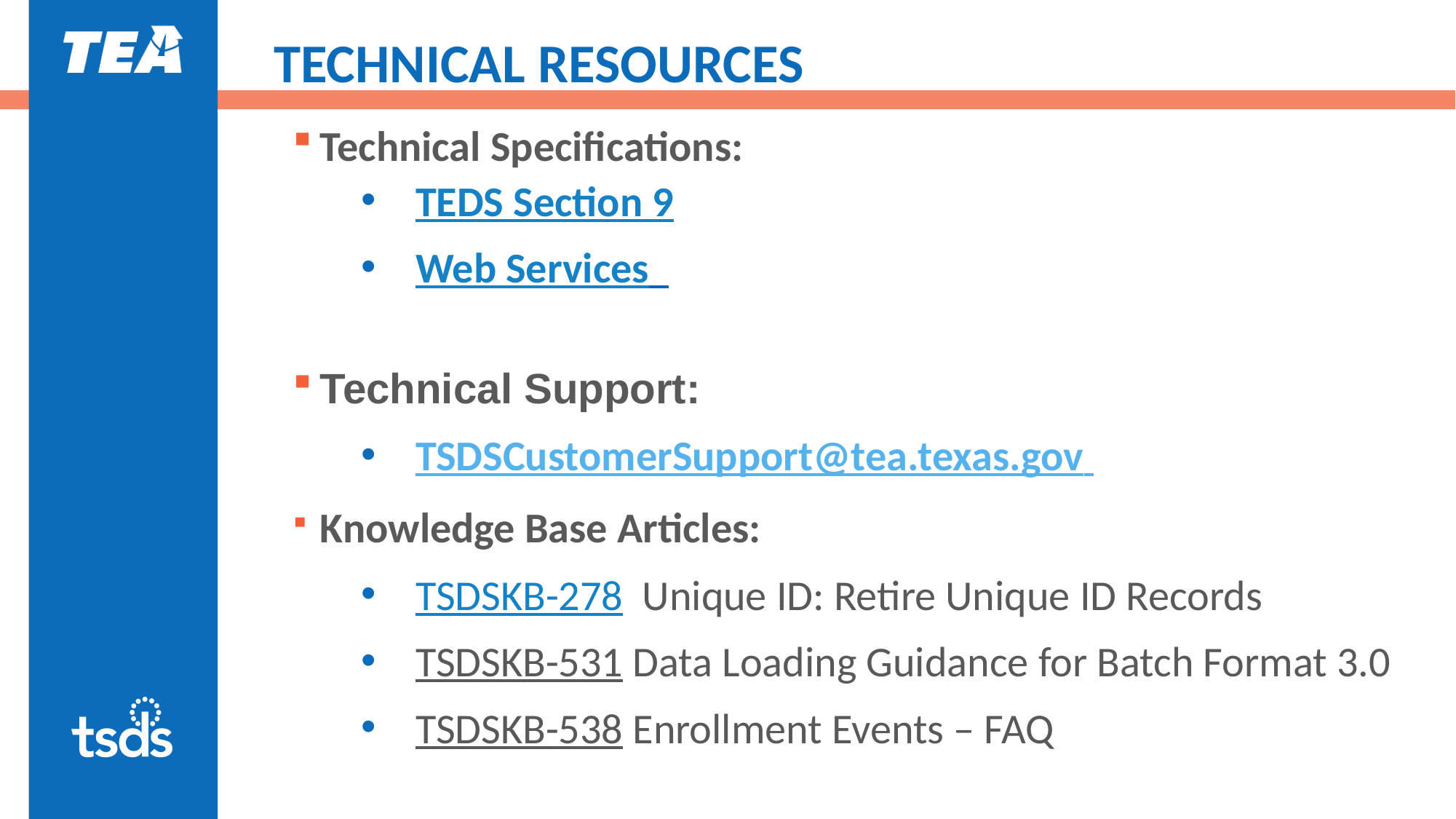

# TECHNICAL RESOURCES
Technical Specifications:
TEDS Section 9
Web Services
Technical Support:
TSDSCustomerSupport@tea.texas.gov
Knowledge Base Articles:
TSDSKB-278  Unique ID: Retire Unique ID Records
TSDSKB-531 Data Loading Guidance for Batch Format 3.0
TSDSKB-538 Enrollment Events – FAQ